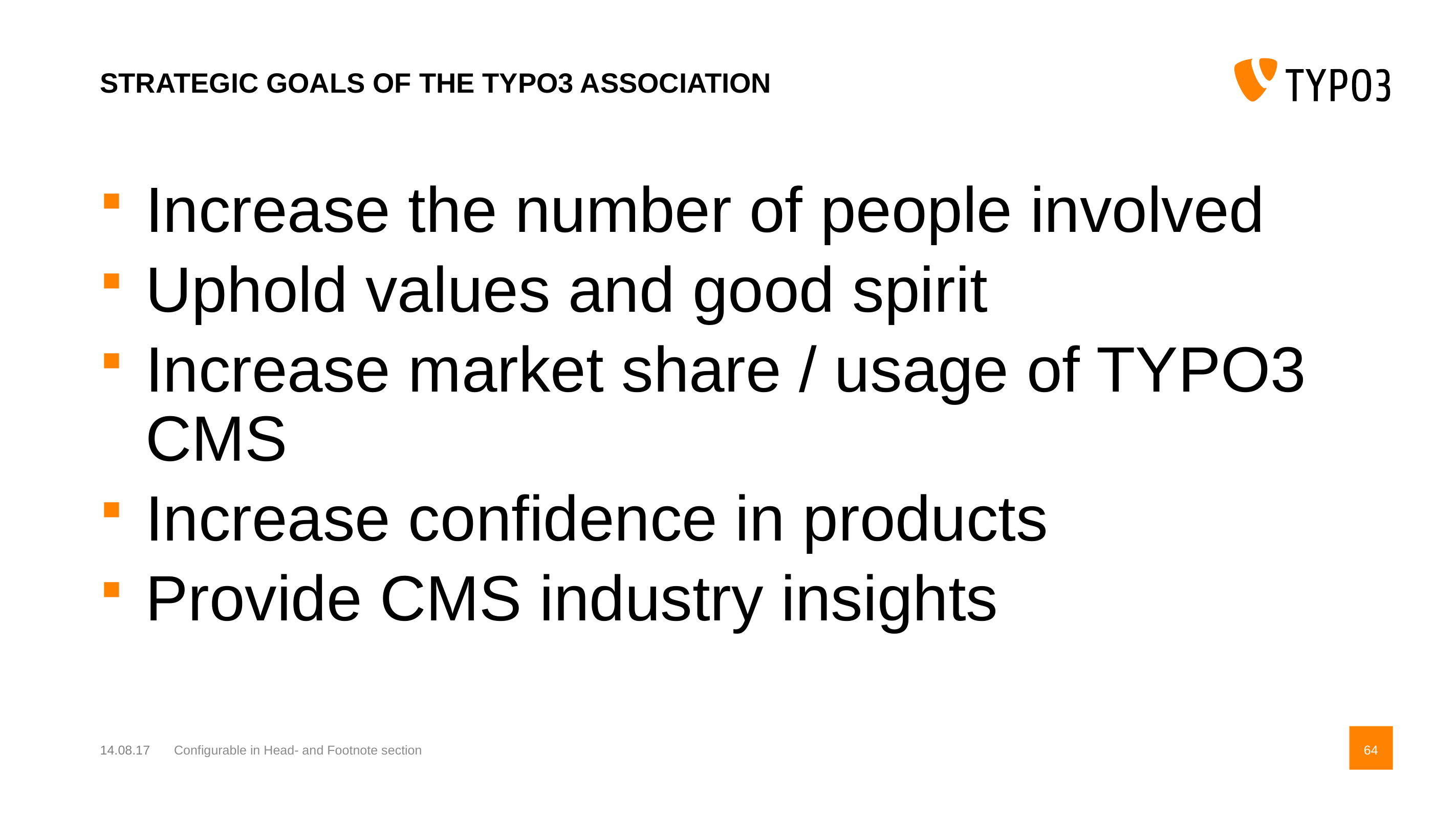

# Strategic goals of the TYPO3 Association
Increase the number of people involved
Uphold values and good spirit
Increase market share / usage of TYPO3 CMS
Increase confidence in products
Provide CMS industry insights
14.08.17
Configurable in Head- and Footnote section
64